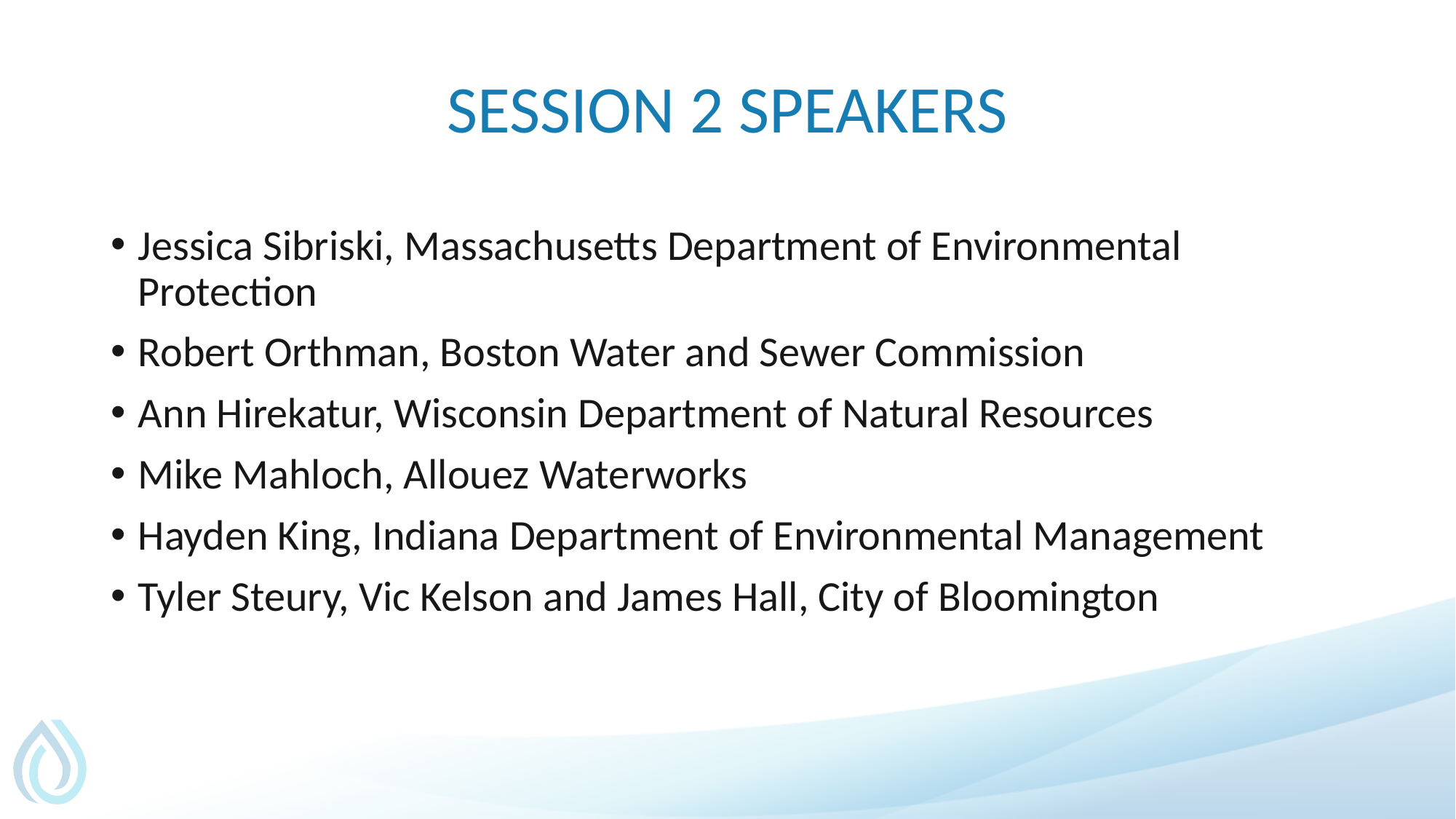

# Session 2 speakers
Jessica Sibriski, Massachusetts Department of Environmental Protection
Robert Orthman, Boston Water and Sewer Commission
Ann Hirekatur, Wisconsin Department of Natural Resources
Mike Mahloch, Allouez Waterworks
Hayden King, Indiana Department of Environmental Management
Tyler Steury, Vic Kelson and James Hall, City of Bloomington